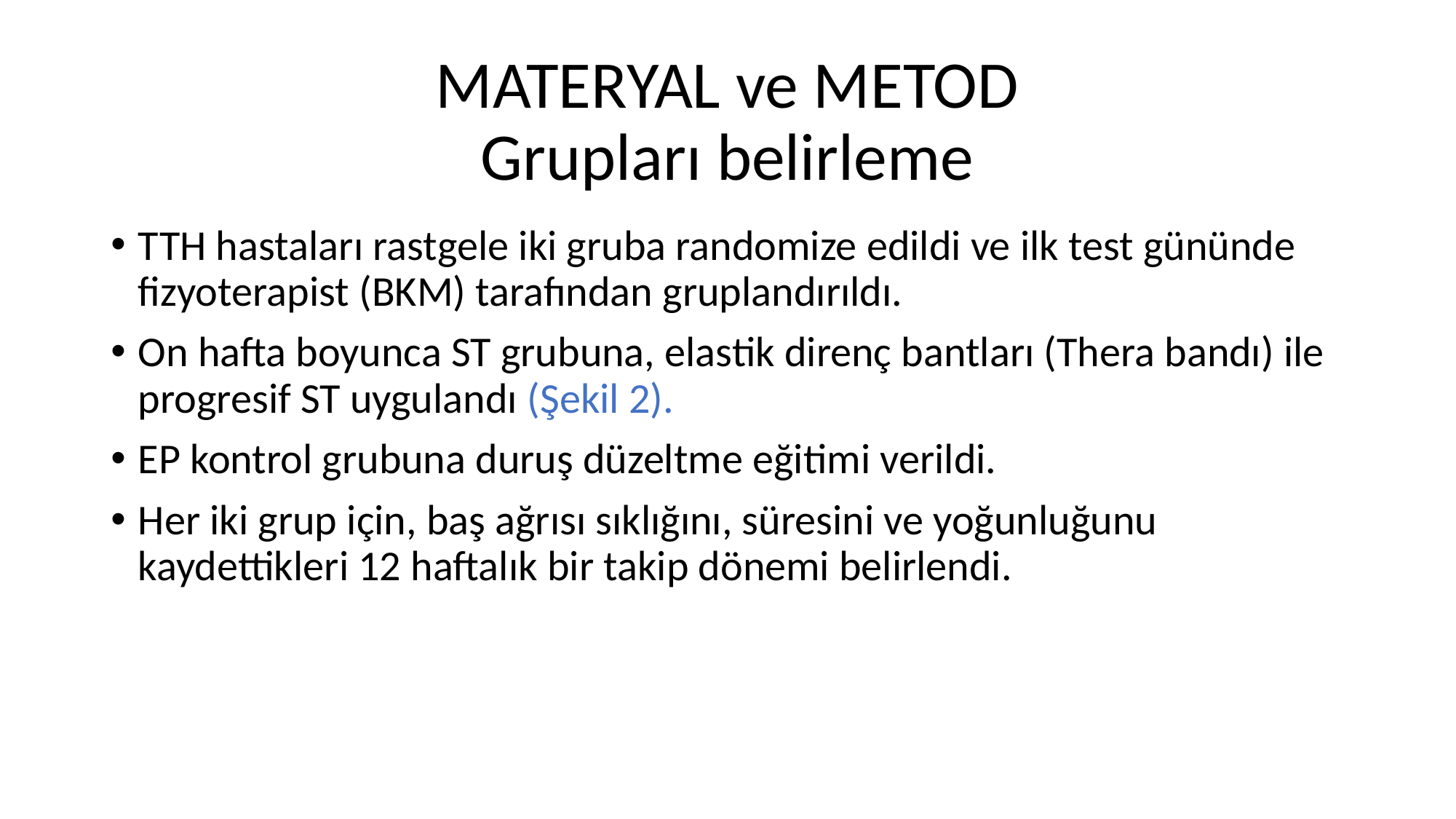

# MATERYAL ve METOD Grupları belirleme
TTH hastaları rastgele iki gruba randomize edildi ve ilk test gününde fizyoterapist (BKM) tarafından gruplandırıldı.
On hafta boyunca ST grubuna, elastik direnç bantları (Thera bandı) ile progresif ST uygulandı (Şekil 2).
EP kontrol grubuna duruş düzeltme eğitimi verildi.
Her iki grup için, baş ağrısı sıklığını, süresini ve yoğunluğunu kaydettikleri 12 haftalık bir takip dönemi belirlendi.